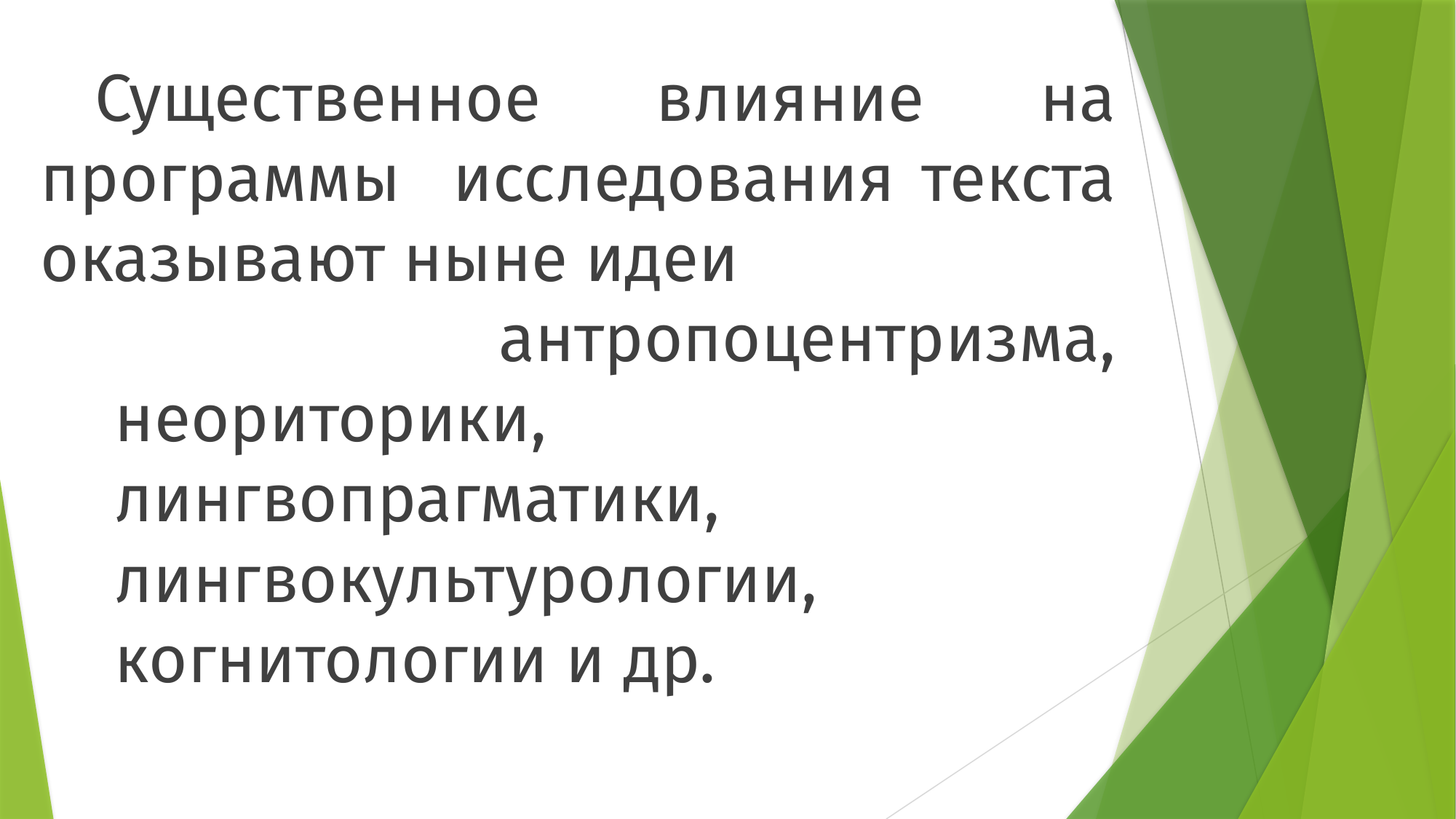

Существенное влияние на программы  исследования текста оказывают ныне идеи
 антропоцентризма, неориторики,
лингвопрагматики,   лингвокультурологии,
когнитологии и др.